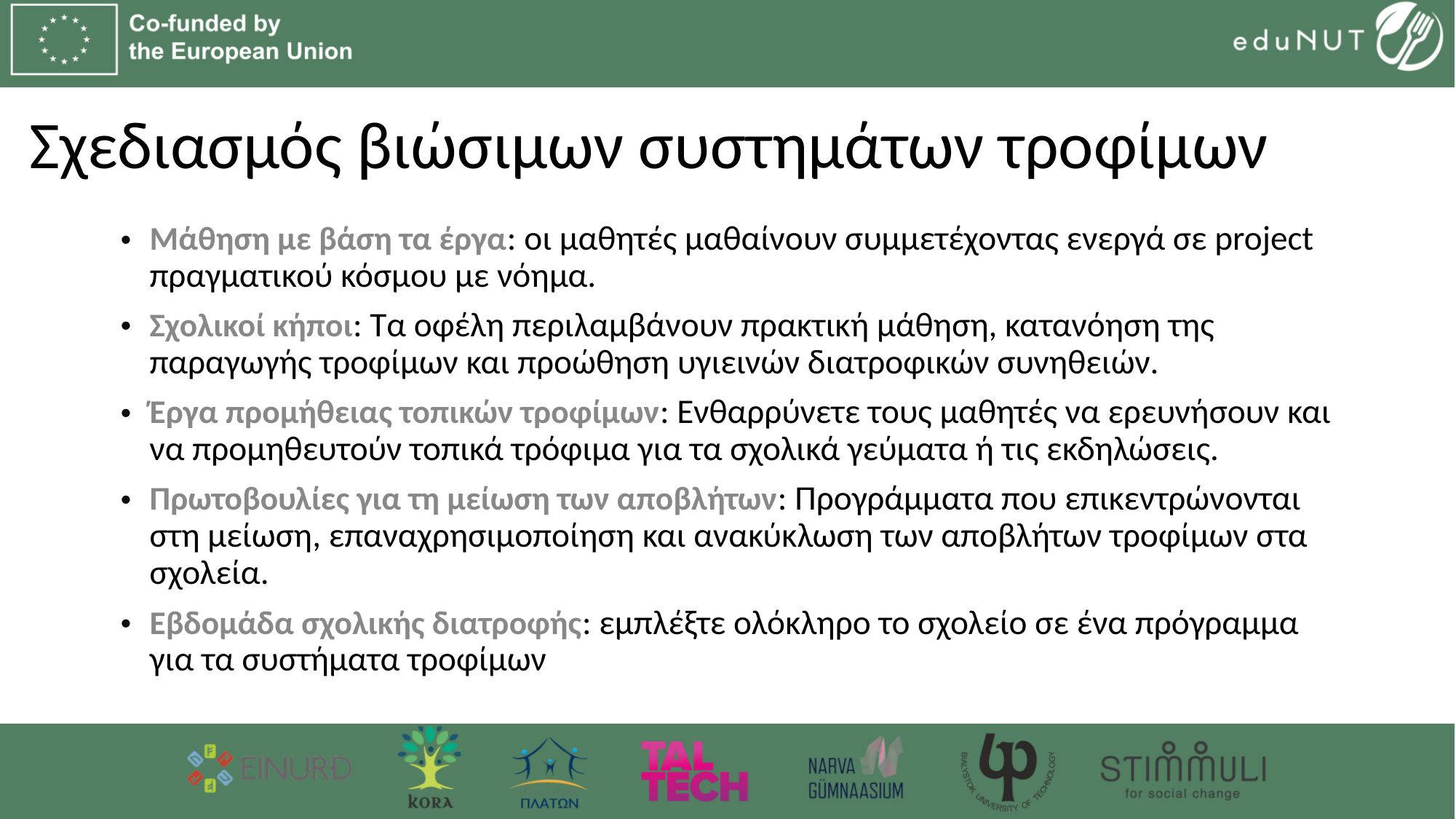

# Σχεδιασμός βιώσιμων συστημάτων τροφίμων
Μάθηση με βάση τα έργα: οι μαθητές μαθαίνουν συμμετέχοντας ενεργά σε project πραγματικού κόσμου με νόημα.
Σχολικοί κήποι: Τα οφέλη περιλαμβάνουν πρακτική μάθηση, κατανόηση της παραγωγής τροφίμων και προώθηση υγιεινών διατροφικών συνηθειών.
Έργα προμήθειας τοπικών τροφίμων: Ενθαρρύνετε τους μαθητές να ερευνήσουν και να προμηθευτούν τοπικά τρόφιμα για τα σχολικά γεύματα ή τις εκδηλώσεις.
Πρωτοβουλίες για τη μείωση των αποβλήτων: Προγράμματα που επικεντρώνονται στη μείωση, επαναχρησιμοποίηση και ανακύκλωση των αποβλήτων τροφίμων στα σχολεία.
Εβδομάδα σχολικής διατροφής: εμπλέξτε ολόκληρο το σχολείο σε ένα πρόγραμμα για τα συστήματα τροφίμων